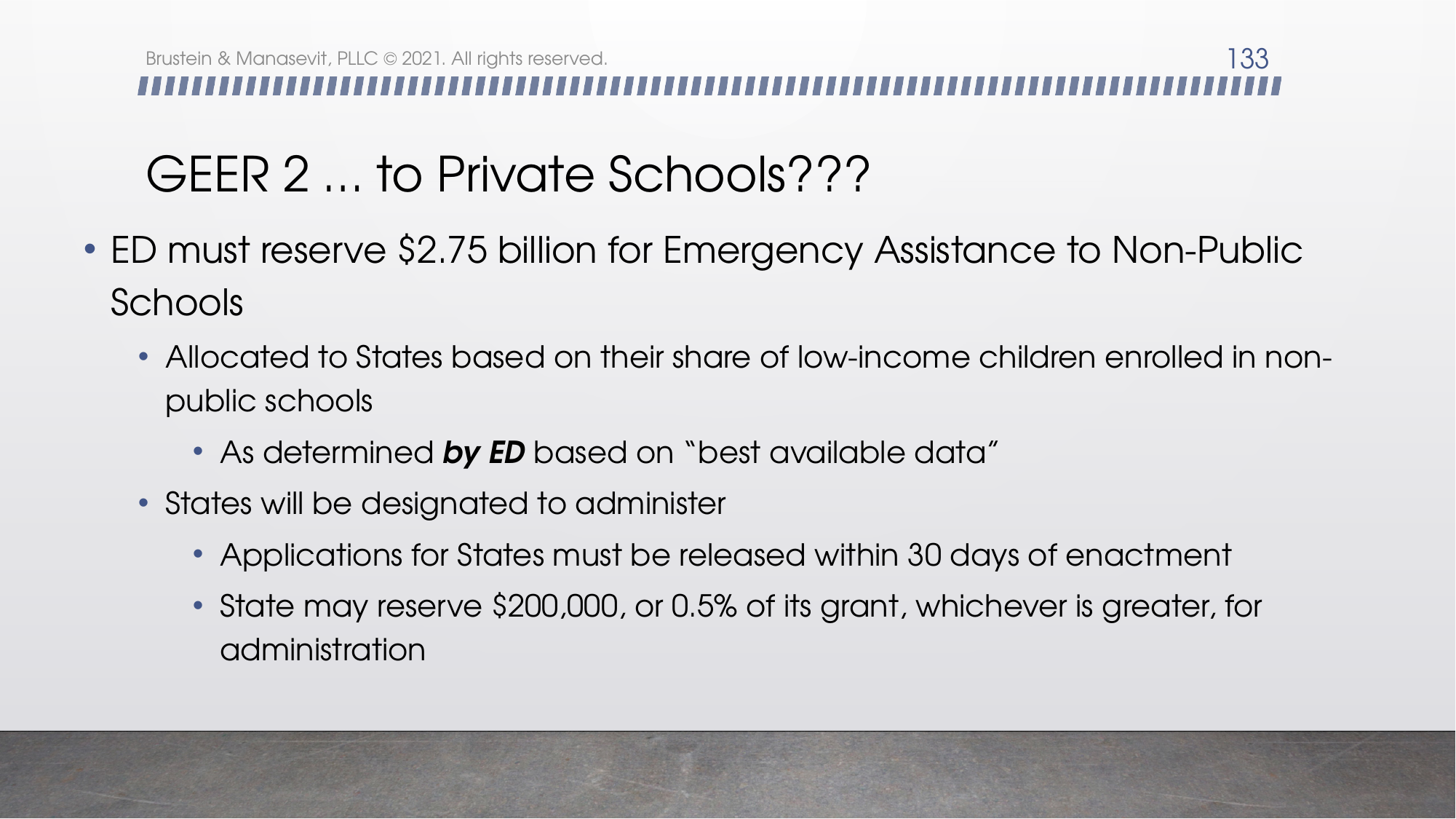

133
Brustein & Manasevit, PLLC © 2021. All rights reserved.
# GEER 2 … to Private Schools???
ED must reserve $2.75 billion for Emergency Assistance to Non-Public Schools
Allocated to States based on their share of low-income children enrolled in non-public schools
As determined by ED based on “best available data”
States will be designated to administer
Applications for States must be released within 30 days of enactment
State may reserve $200,000, or 0.5% of its grant, whichever is greater, for administration